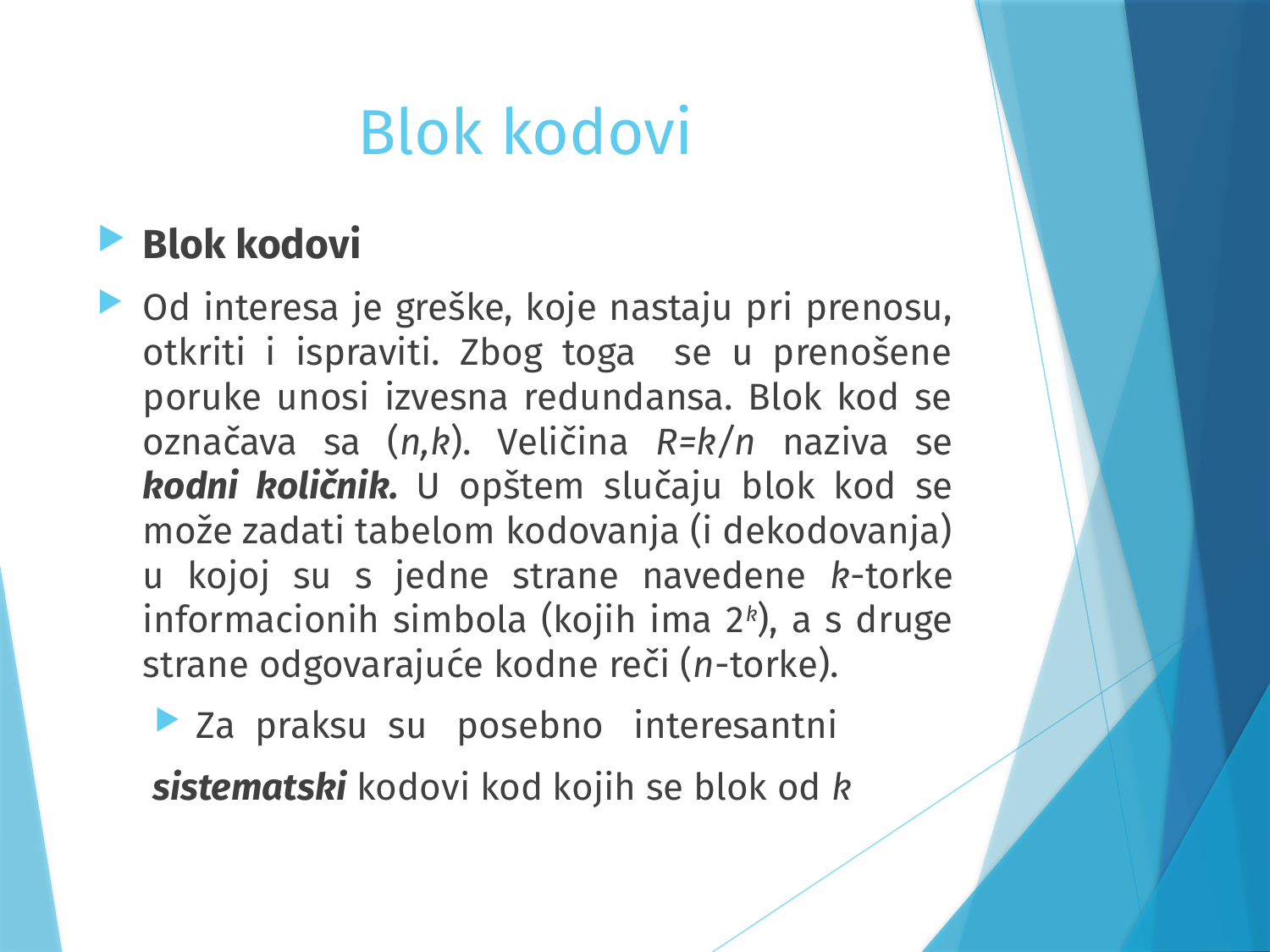

# Blok kodovi
Blok kodovi
Od interesa je greške, koje nastaju pri prenosu, otkriti i ispraviti. Zbog toga  se u prenošene poruke unosi izvesna redundansa. Blok kod se označava sa (n,k). Veličina R=k/n naziva se kodni količnik. U opštem slučaju blok kod se može zadati tabelom kodovanja (i dekodovanja) u kojoj su s jedne strane navedene k-torke informacionih simbola (kojih ima 2k), a s druge strane odgovarajuće kodne reči (n-torke).
Za  praksu  su   posebno   interesantni
	 sistematski kodovi kod kojih se blok od k